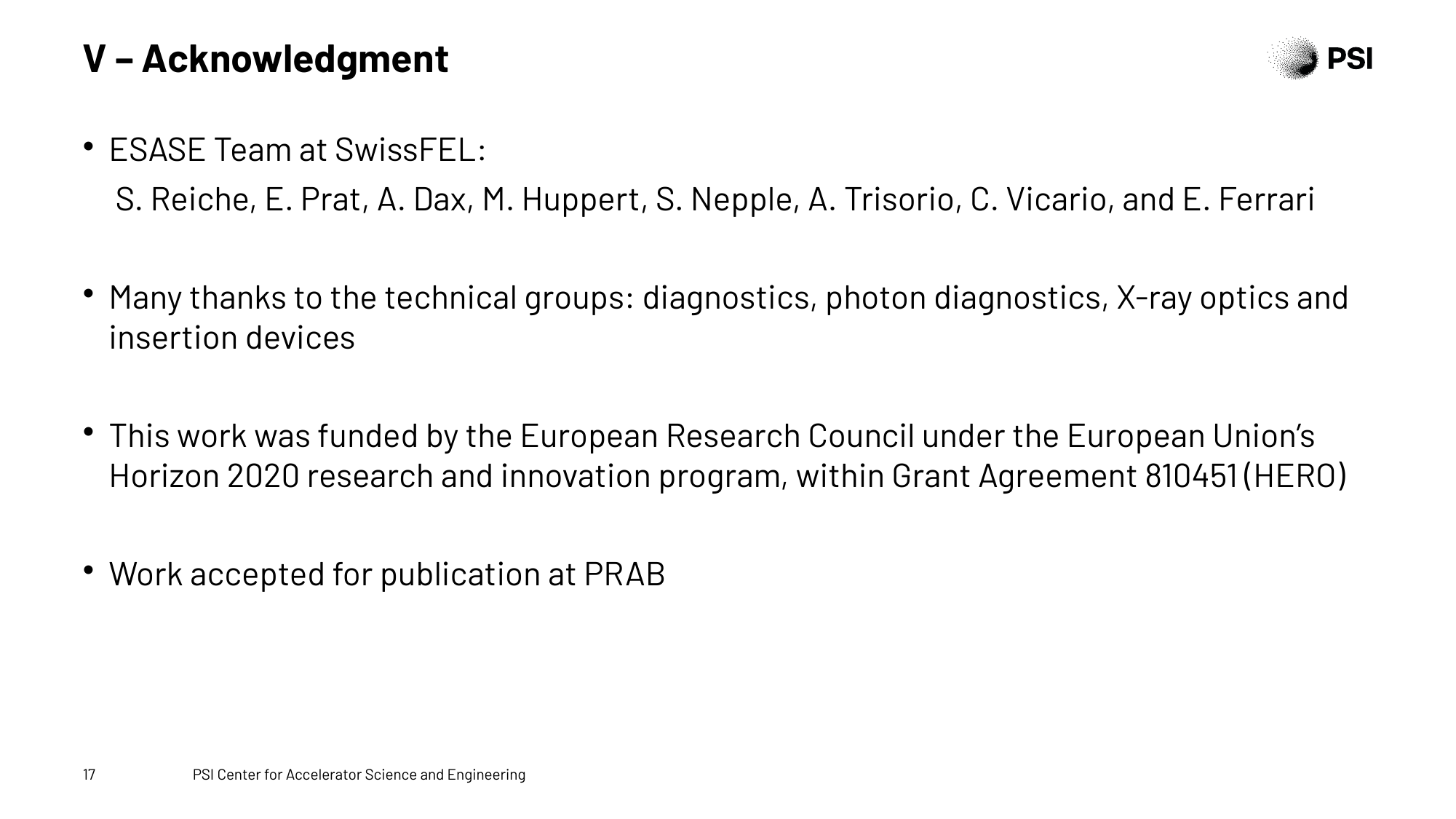

# V – Acknowledgment
ESASE Team at SwissFEL:
 S. Reiche, E. Prat, A. Dax, M. Huppert, S. Nepple, A. Trisorio, C. Vicario, and E. Ferrari

Many thanks to the technical groups: diagnostics, photon diagnostics, X-ray optics and insertion devices

This work was funded by the European Research Council under the European Union’s Horizon 2020 research and innovation program, within Grant Agreement 810451 (HERO)

Work accepted for publication at PRAB

17
PSI Center for Accelerator Science and Engineering